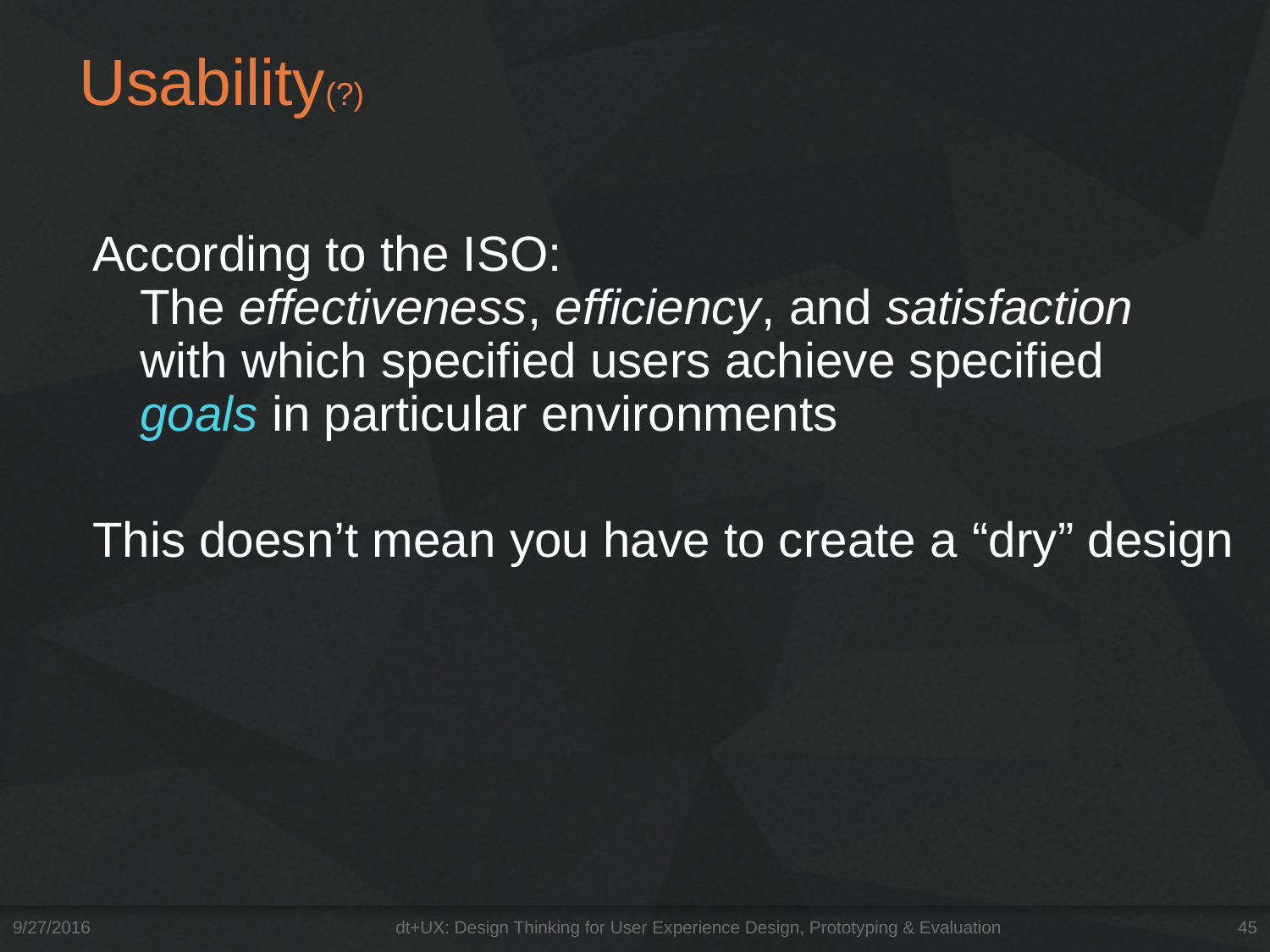

# Usability(?)
According to the ISO:
The effectiveness, efficiency, and satisfaction
with which specified users achieve specified
goals in particular environments

This doesn’t mean you have to create a “dry” design

9/27/2016
dt+UX: Design Thinking for User Experience Design, Prototyping & Evaluation
45